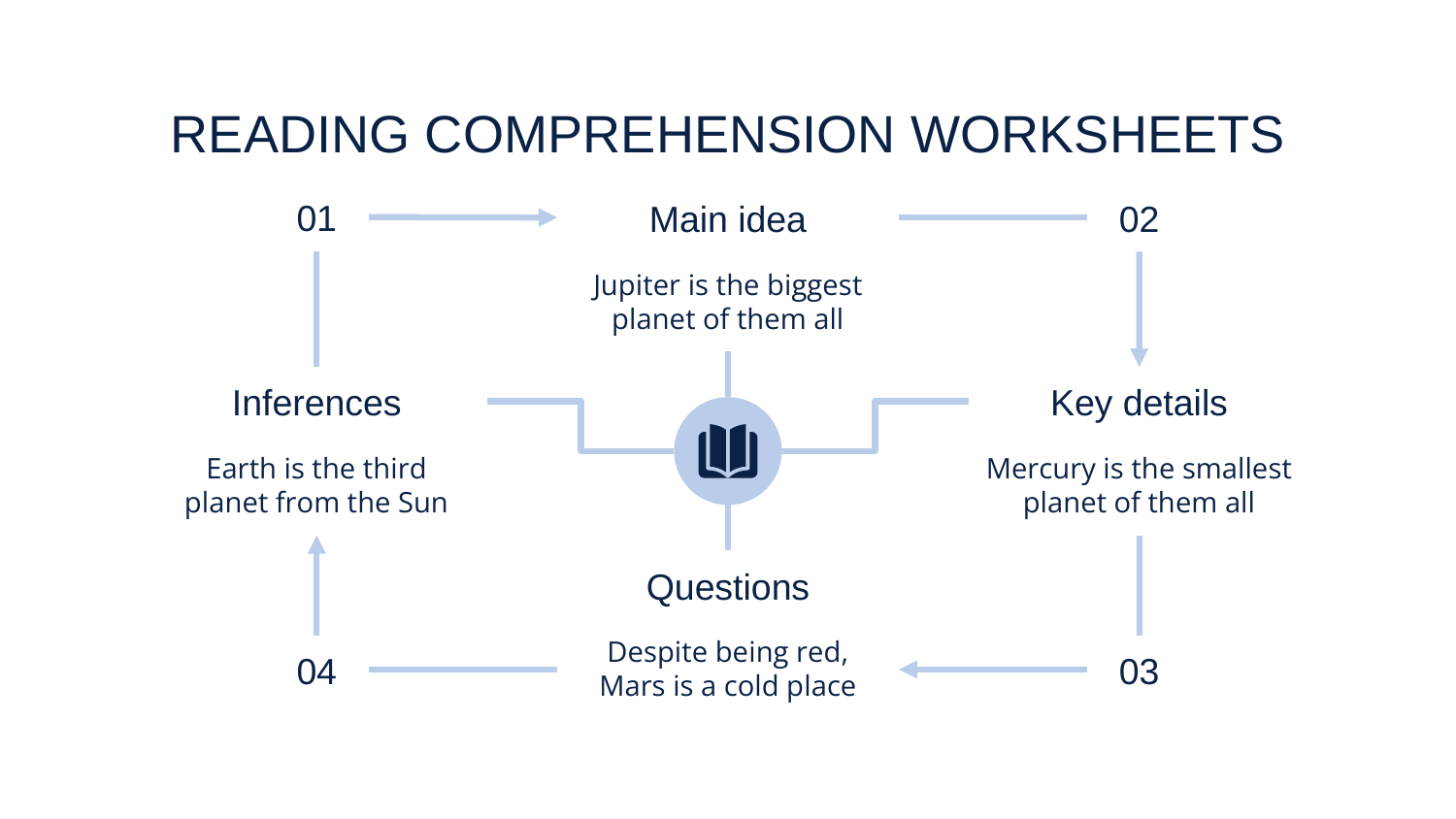

# READING COMPREHENSION WORKSHEETS
01
Main idea
Jupiter is the biggest planet of them all
02
Key details
Mercury is the smallest planet of them all
Inferences
Earth is the third planet from the Sun
04

Questions
Despite being red, Mars is a cold place
03